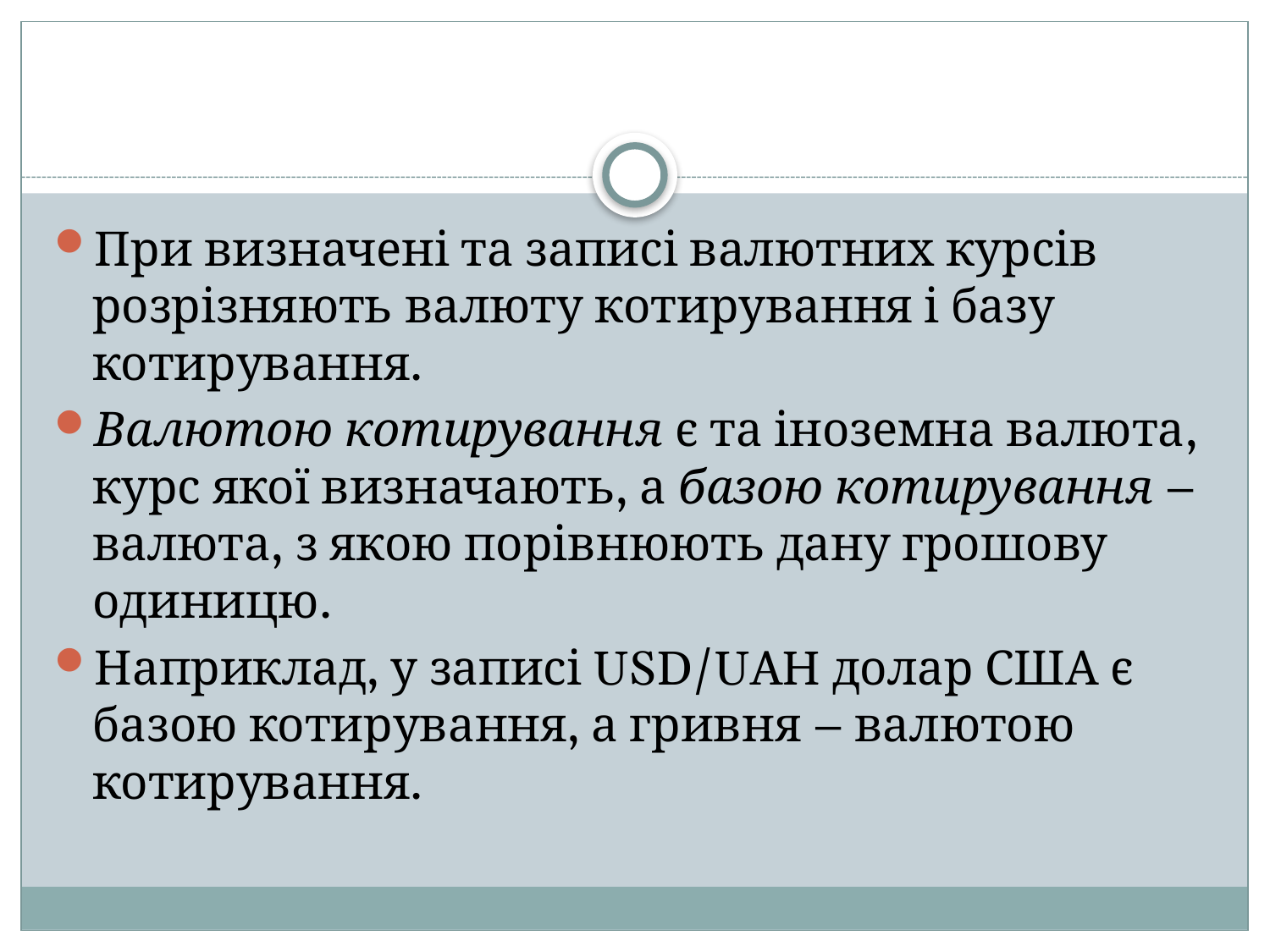

#
При визначені та записі валютних курсів розрізняють валюту котирування і базу котирування.
Валютою котирування є та іноземна валюта, курс якої визначають, а базою котирування – валюта, з якою порівнюють дану грошову одиницю.
Наприклад, у записі USD/UAH долар США є базою котирування, а гривня – валютою котирування.